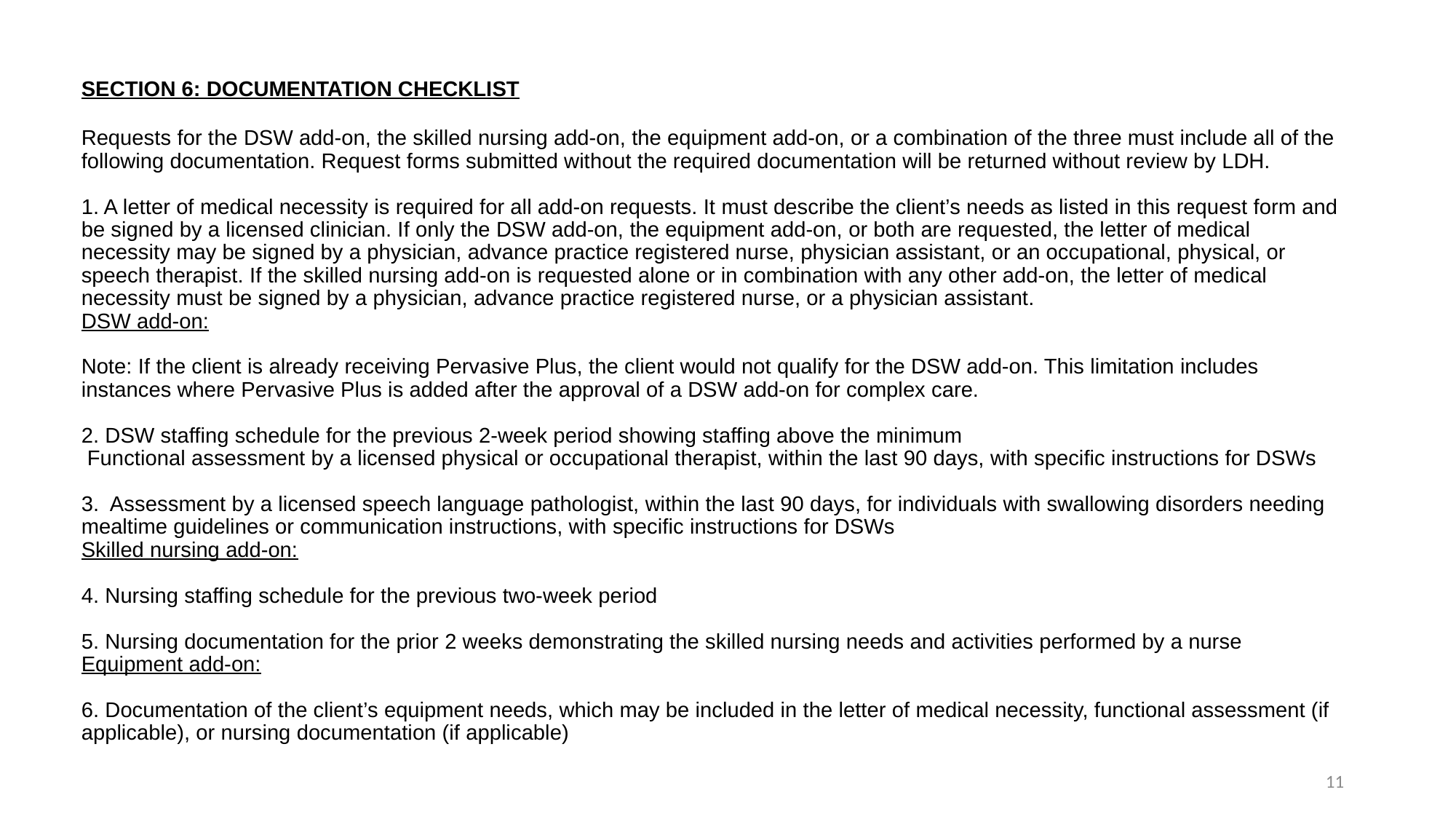

# SECTION 6: DOCUMENTATION CHECKLIST   Requests for the DSW add-on, the skilled nursing add-on, the equipment add-on, or a combination of the three must include all of the following documentation. Request forms submitted without the required documentation will be returned without review by LDH. 1. A letter of medical necessity is required for all add-on requests. It must describe the client’s needs as listed in this request form and be signed by a licensed clinician. If only the DSW add-on, the equipment add-on, or both are requested, the letter of medical necessity may be signed by a physician, advance practice registered nurse, physician assistant, or an occupational, physical, or speech therapist. If the skilled nursing add-on is requested alone or in combination with any other add-on, the letter of medical necessity must be signed by a physician, advance practice registered nurse, or a physician assistant. DSW add-on: Note: If the client is already receiving Pervasive Plus, the client would not qualify for the DSW add-on. This limitation includes instances where Pervasive Plus is added after the approval of a DSW add-on for complex care. 2. DSW staffing schedule for the previous 2-week period showing staffing above the minimum Functional assessment by a licensed physical or occupational therapist, within the last 90 days, with specific instructions for DSWs 3.  Assessment by a licensed speech language pathologist, within the last 90 days, for individuals with swallowing disorders needing mealtime guidelines or communication instructions, with specific instructions for DSWs Skilled nursing add-on: 4. Nursing staffing schedule for the previous two-week period 5. Nursing documentation for the prior 2 weeks demonstrating the skilled nursing needs and activities performed by a nurse Equipment add-on: 6. Documentation of the client’s equipment needs, which may be included in the letter of medical necessity, functional assessment (if applicable), or nursing documentation (if applicable)
11